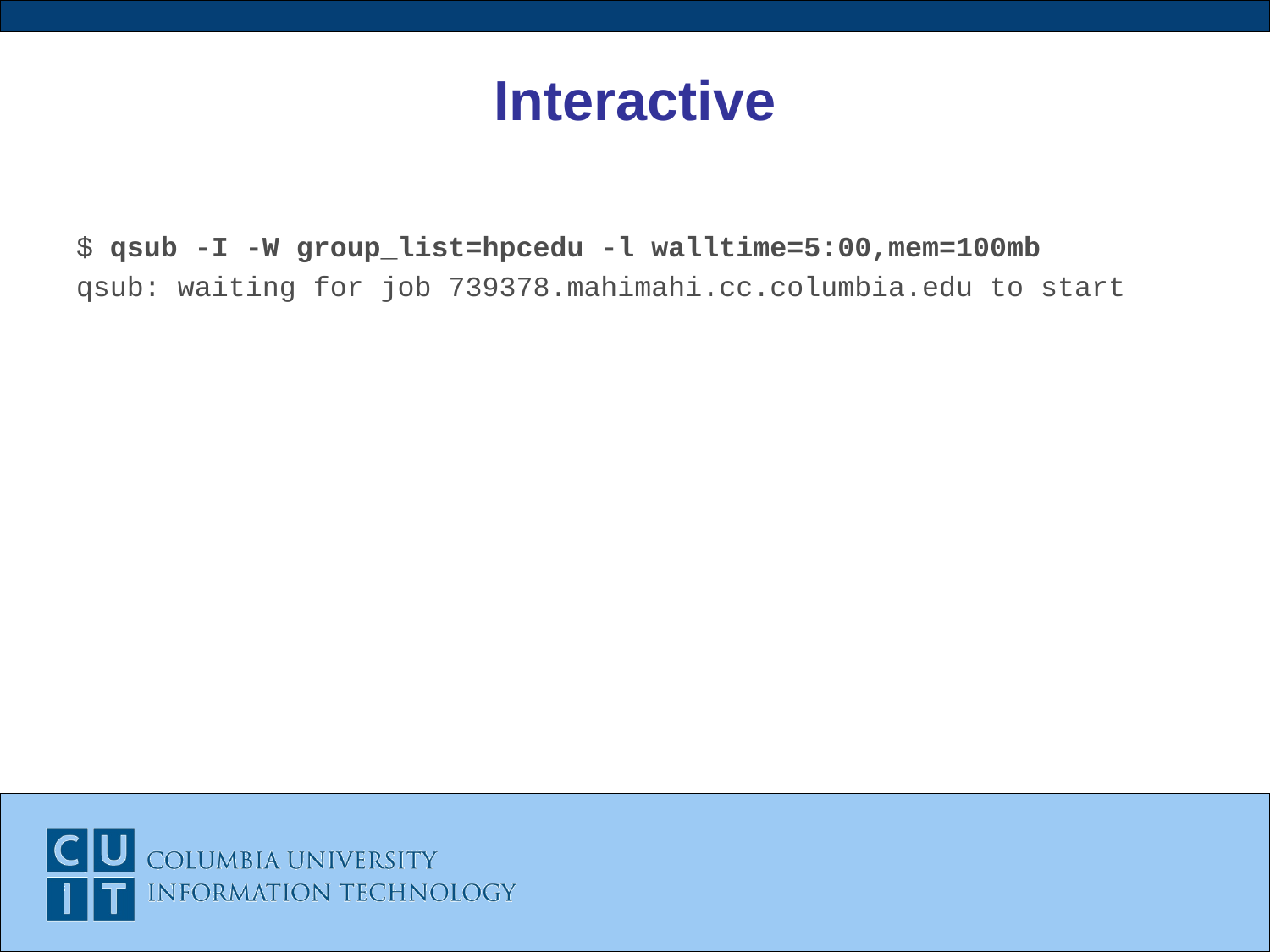

# Interactive
$ qsub -I -W group_list=hpcedu -l walltime=5:00,mem=100mb
qsub: waiting for job 739378.mahimahi.cc.columbia.edu to start